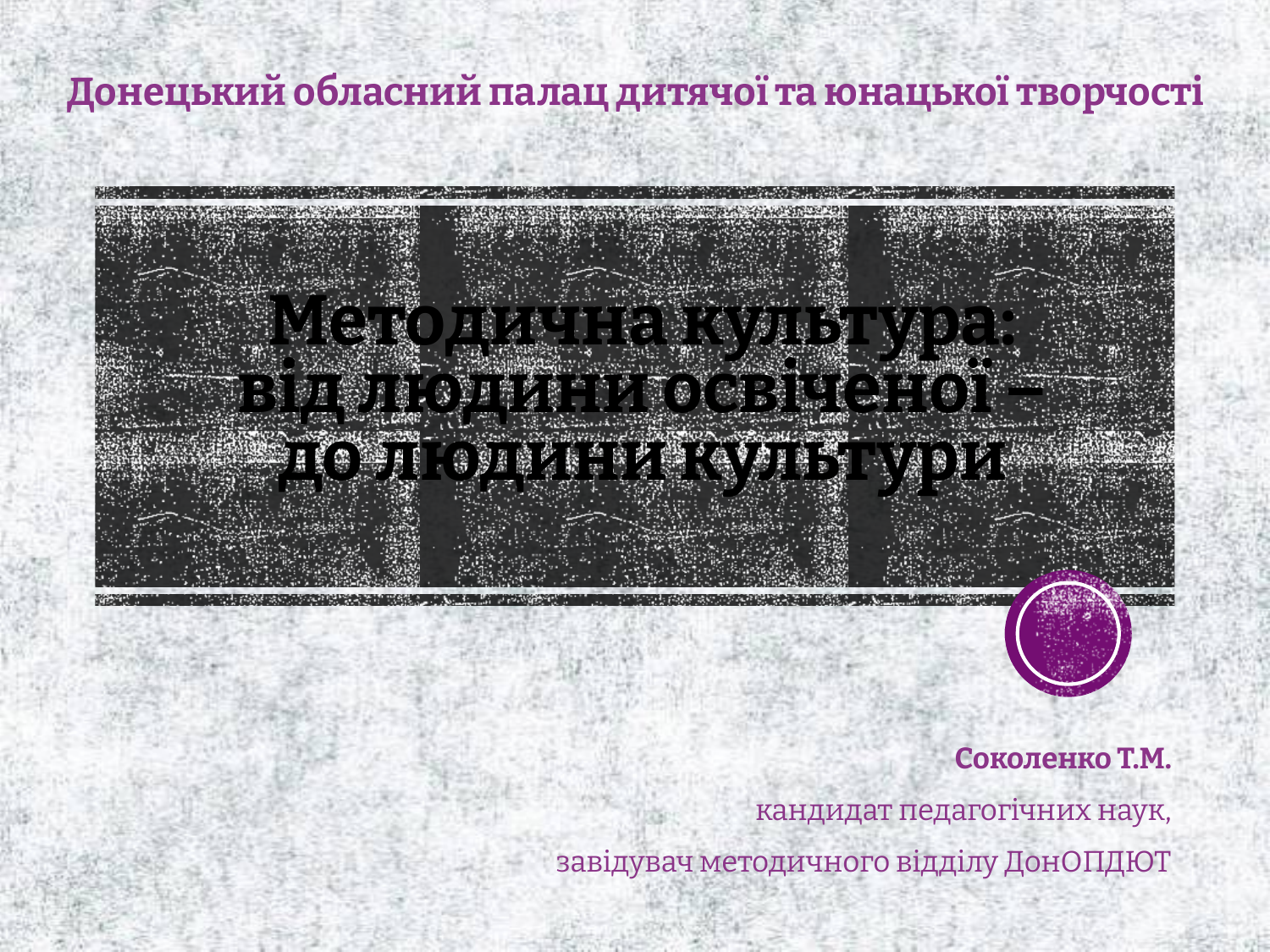

Донецький обласний палац дитячої та юнацької творчості
Методична культура:
від людини освіченої – до людини культури
Соколенко Т.М.
кандидат педагогічних наук,
завідувач методичного відділу ДонОПДЮТ